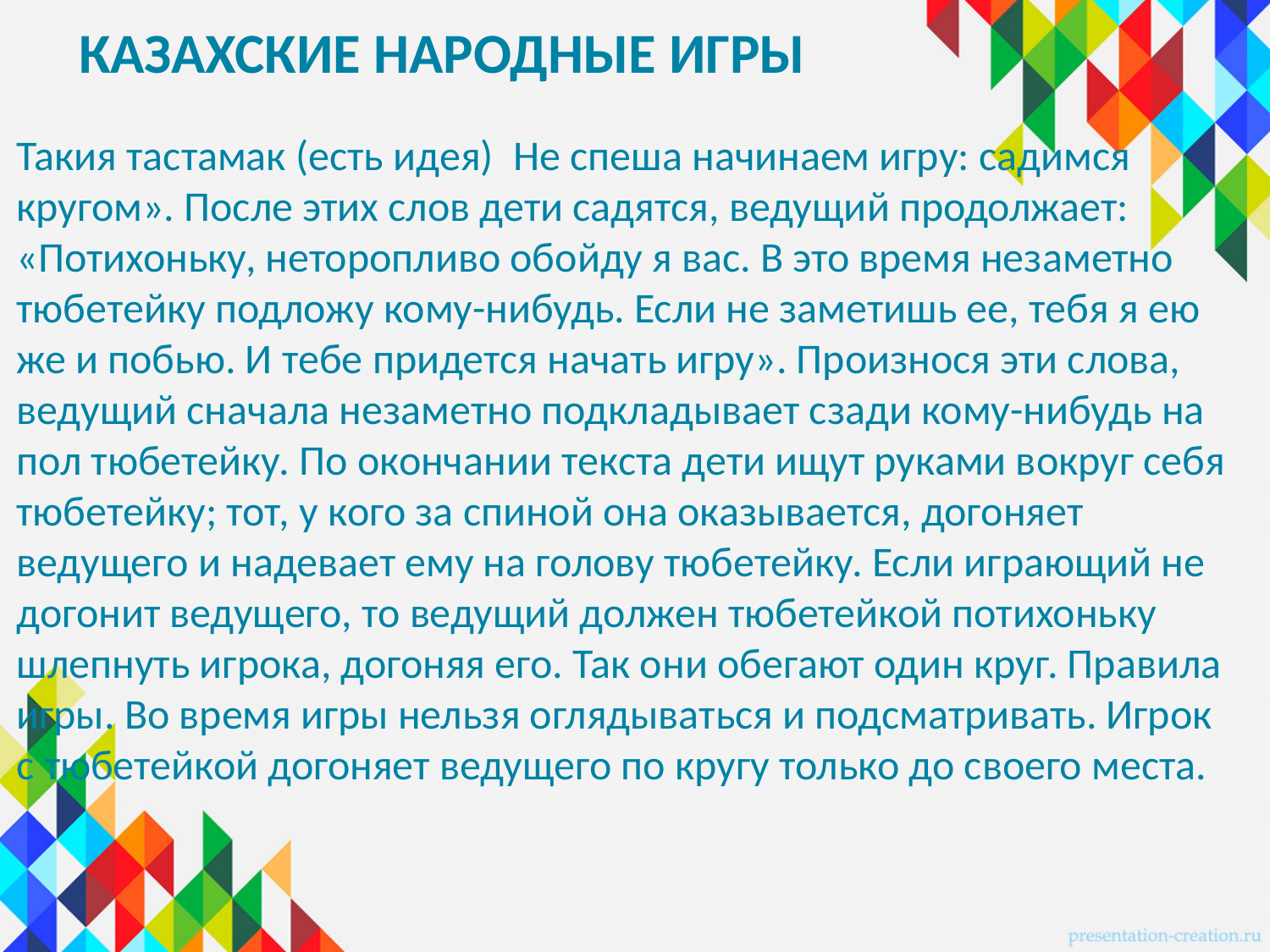

# КАЗАХСКИЕ НАРОДНЫЕ ИГРЫ
Такия тастамак (есть идея)  Не спеша начинаем игру: садимся кругом». После этих слов дети садятся, ведущий продолжает: «Потихоньку, неторопливо обойду я вас. В это время незаметно тюбетейку подложу кому-нибудь. Если не заметишь ее, тебя я ею же и побью. И тебе придется начать игру». Произнося эти слова, ведущий сначала незаметно подкладывает сзади кому-нибудь на пол тюбетейку. По окончании текста дети ищут руками вокруг себя тюбетейку; тот, у кого за спиной она оказывается, догоняет ведущего и надевает ему на голову тюбетейку. Если играющий не догонит ведущего, то ведущий должен тюбетейкой потихоньку шлепнуть игрока, догоняя его. Так они обегают один круг. Правила игры. Во время игры нельзя оглядываться и подсматривать. Игрок с тюбетейкой догоняет ведущего по кругу только до своего места.